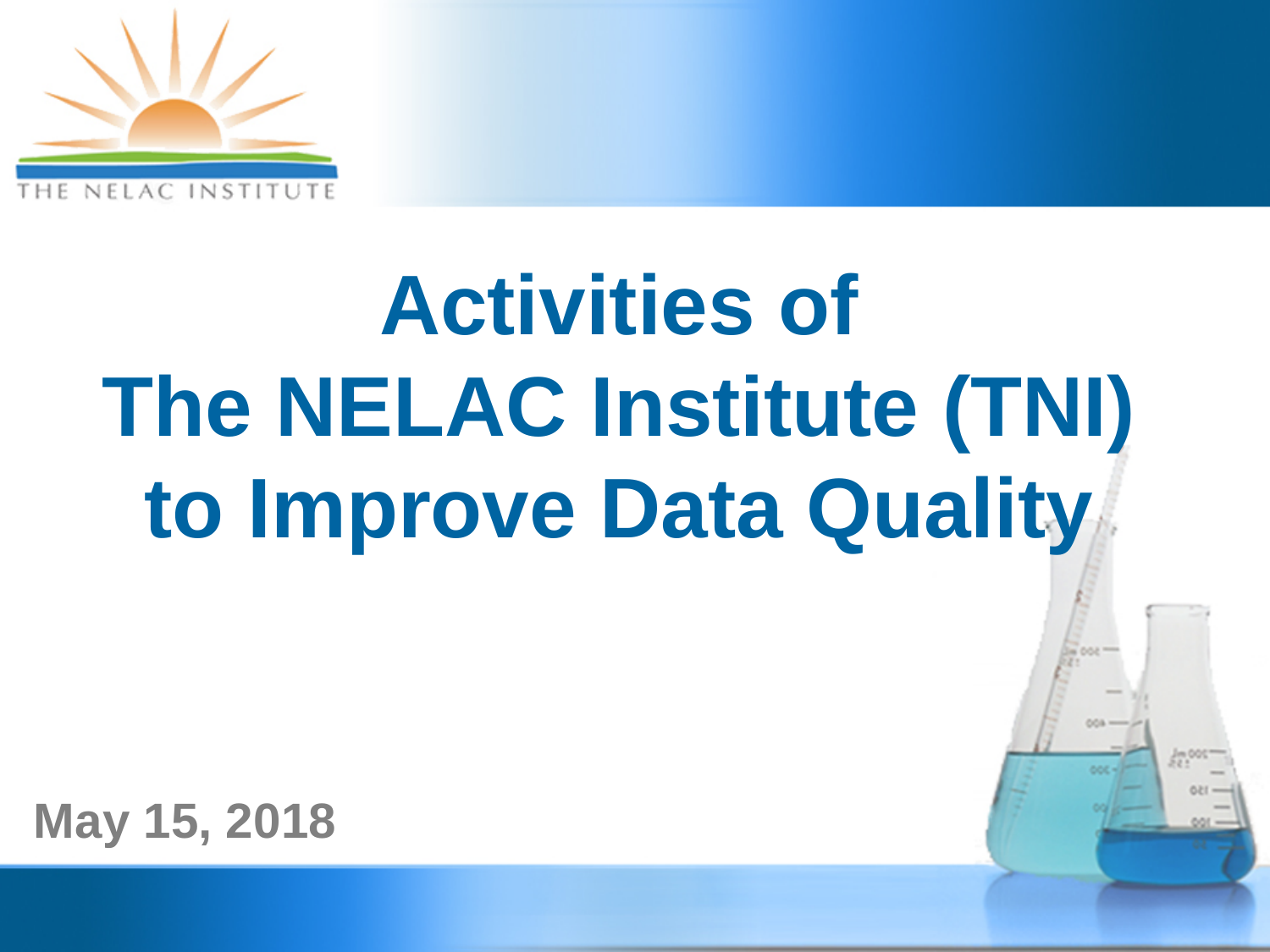

# Activities of The NELAC Institute (TNI) to Improve Data Quality
May 15, 2018